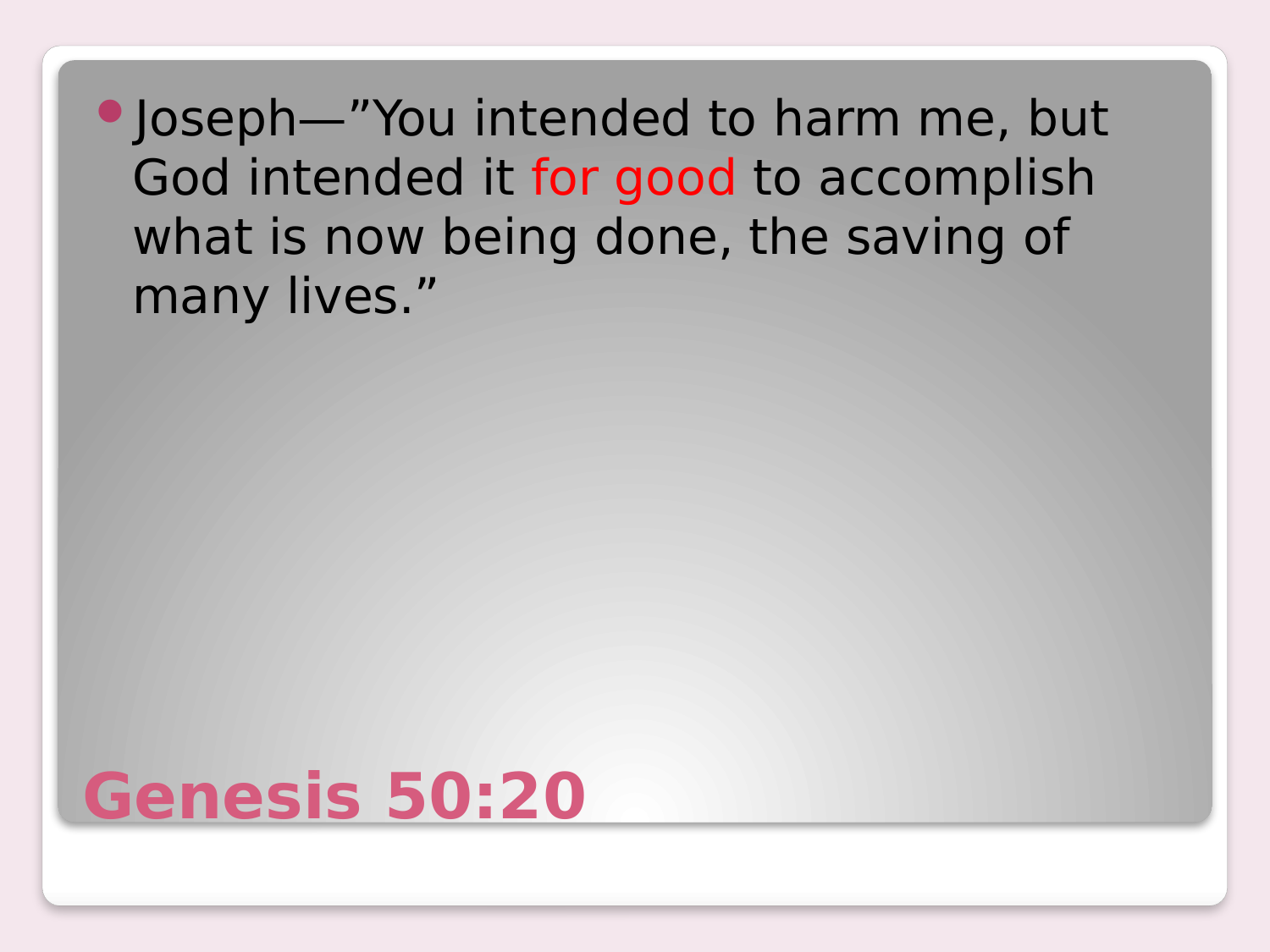

Joseph—”You intended to harm me, but God intended it for good to accomplish what is now being done, the saving of many lives.”
# Genesis 50:20